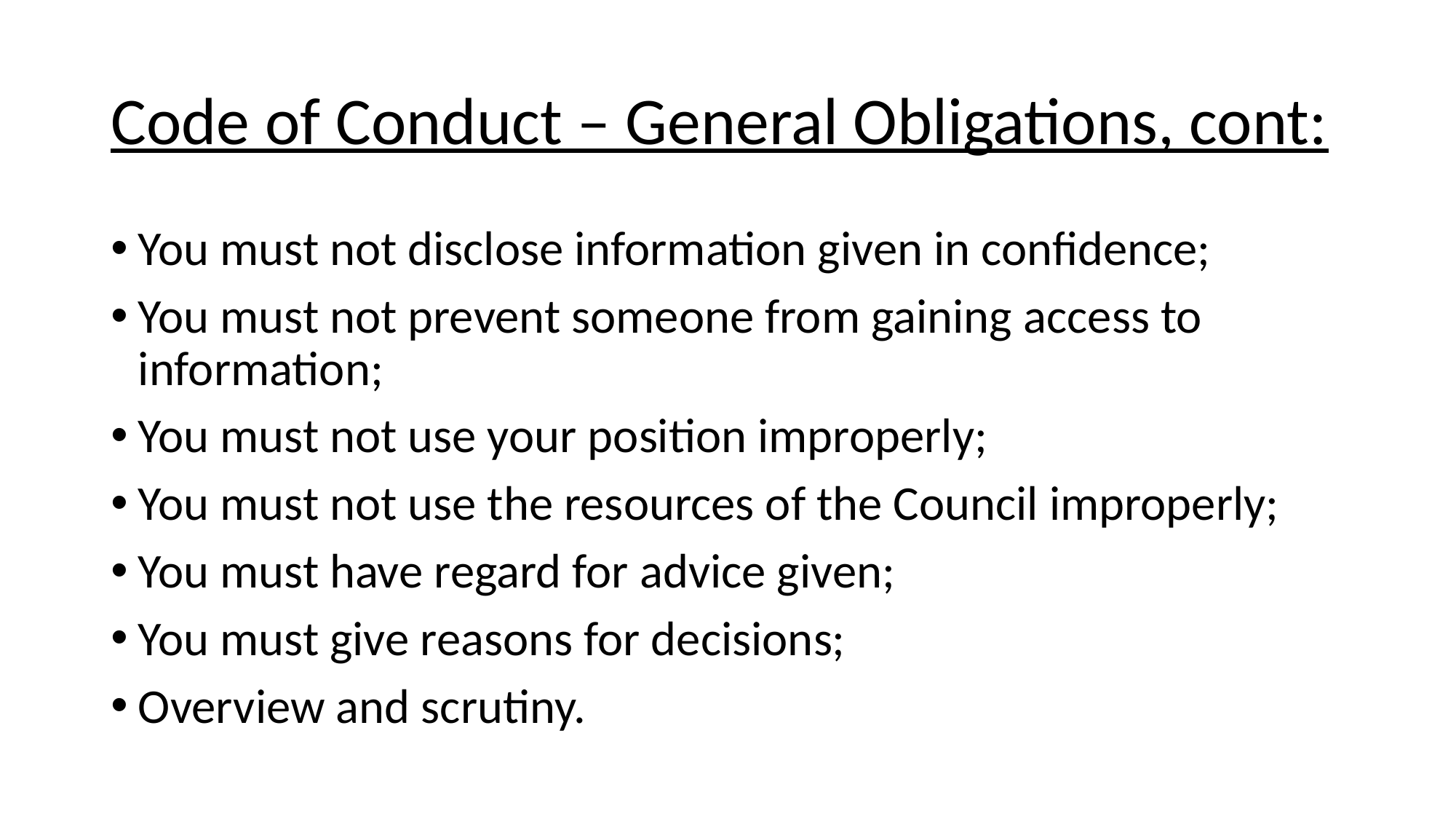

# Code of Conduct – General Obligations, cont:
You must not disclose information given in confidence;
You must not prevent someone from gaining access to information;
You must not use your position improperly;
You must not use the resources of the Council improperly;
You must have regard for advice given;
You must give reasons for decisions;
Overview and scrutiny.